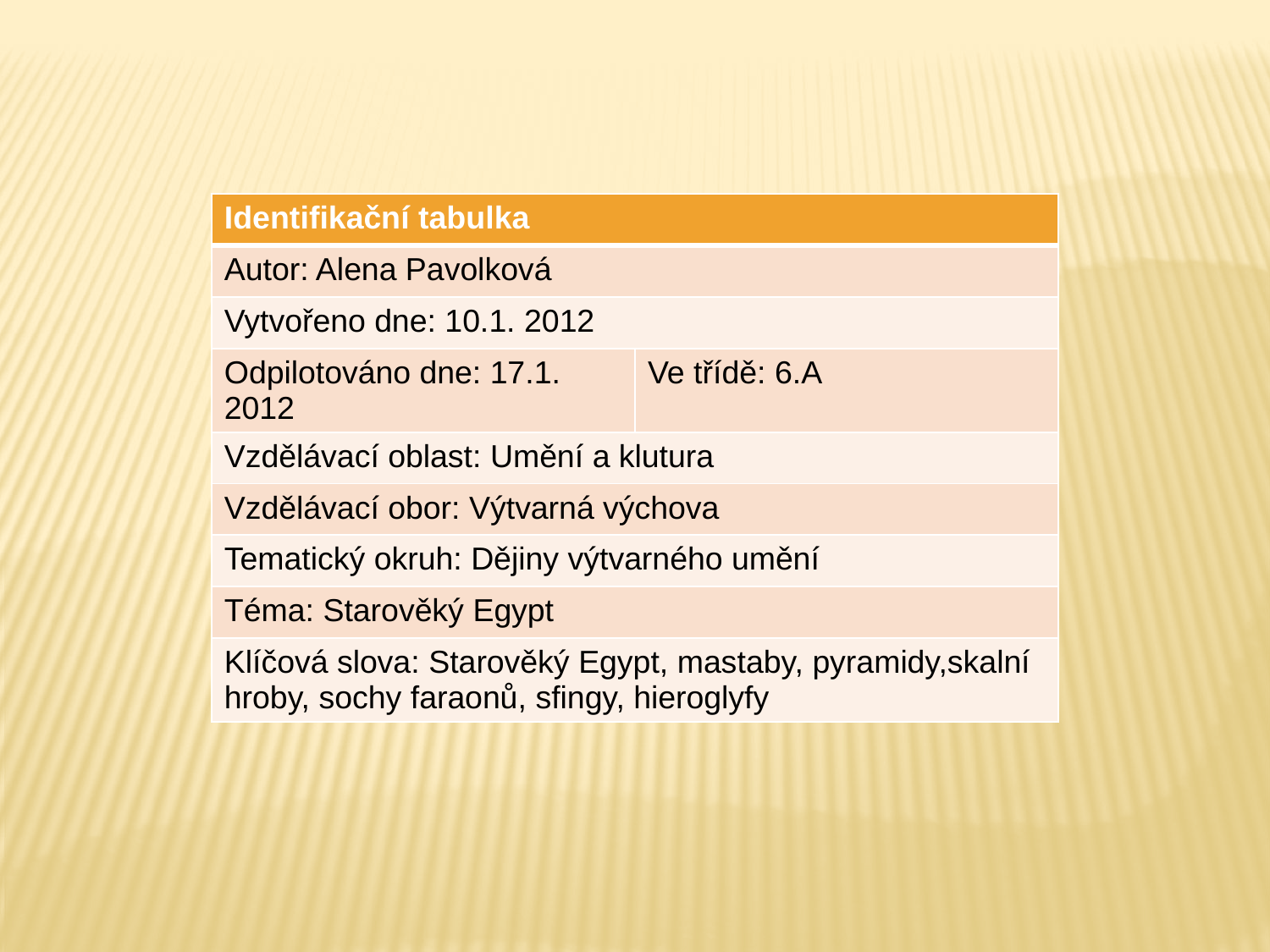

| Identifikační tabulka |  |
| --- | --- |
| Autor: Alena Pavolková |  |
| Vytvořeno dne: 10.1. 2012 |  |
| Odpilotováno dne: 17.1. 2012 | Ve třídě: 6.A |
| Vzdělávací oblast: Umění a klutura |  |
| Vzdělávací obor: Výtvarná výchova |  |
| Tematický okruh: Dějiny výtvarného umění |  |
| Téma: Starověký Egypt |  |
| Klíčová slova: Starověký Egypt, mastaby, pyramidy,skalní hroby, sochy faraonů, sfingy, hieroglyfy |  |